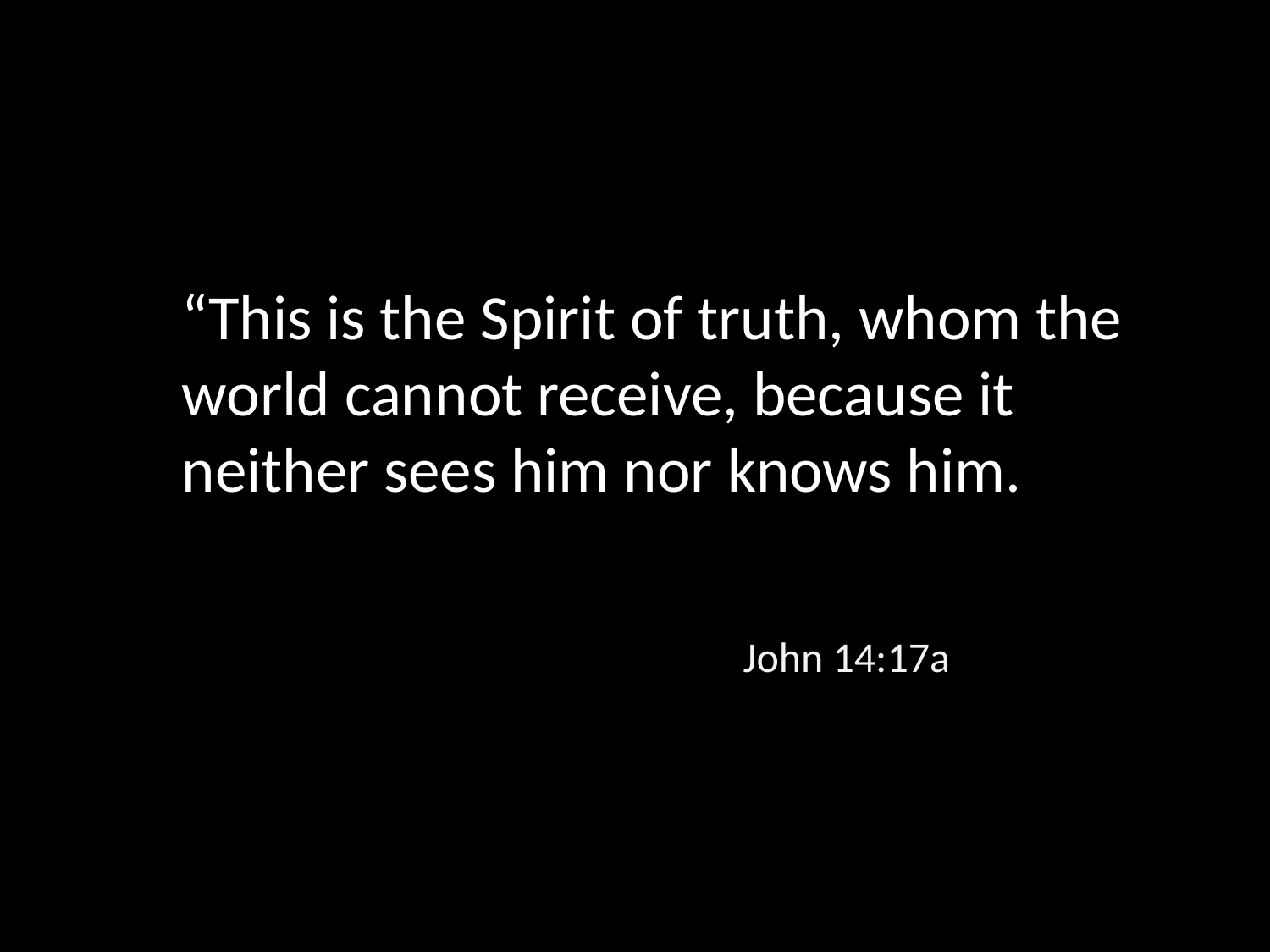

“This is the Spirit of truth, whom the world cannot receive, because it neither sees him nor knows him.
John 14:17a